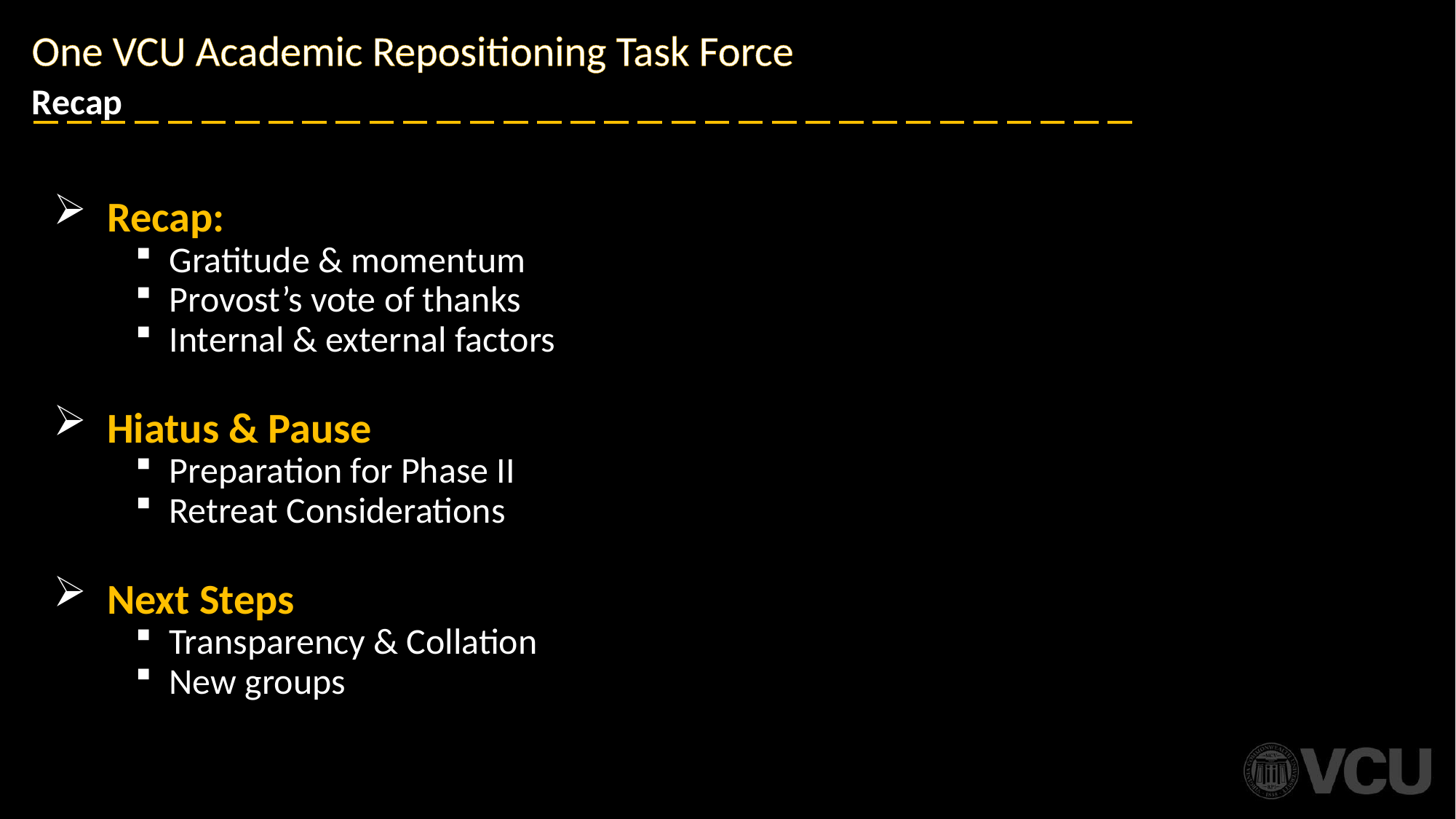

One VCU Academic Repositioning Task Force

Recap
Recap:
Gratitude & momentum
Provost’s vote of thanks
Internal & external factors

Hiatus & Pause
Preparation for Phase II
Retreat Considerations

Next Steps
Transparency & Collation
New groups